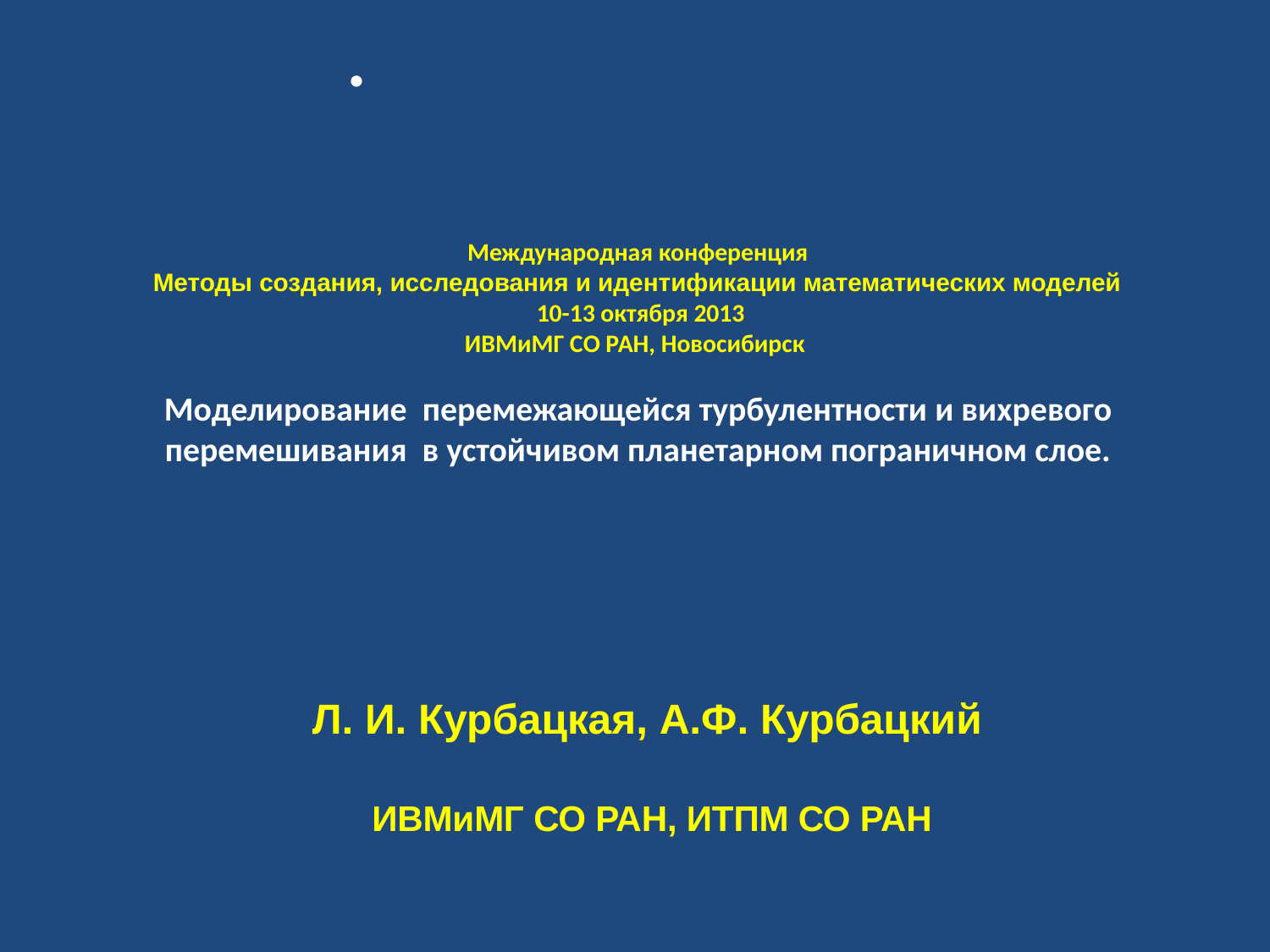

# Международная конференция Методы создания, исследования и идентификации математических моделей 10-13 октября 2013 ИВМиМГ СО РАН, Новосибирск Моделирование  перемежающейся турбулентности и вихревого перемешивания  в устойчивом планетарном пограничном слое.
Л. И. Курбацкая, А.Ф. Курбацкий

 ИВМиМГ СО РАН, ИТПМ СО РАН